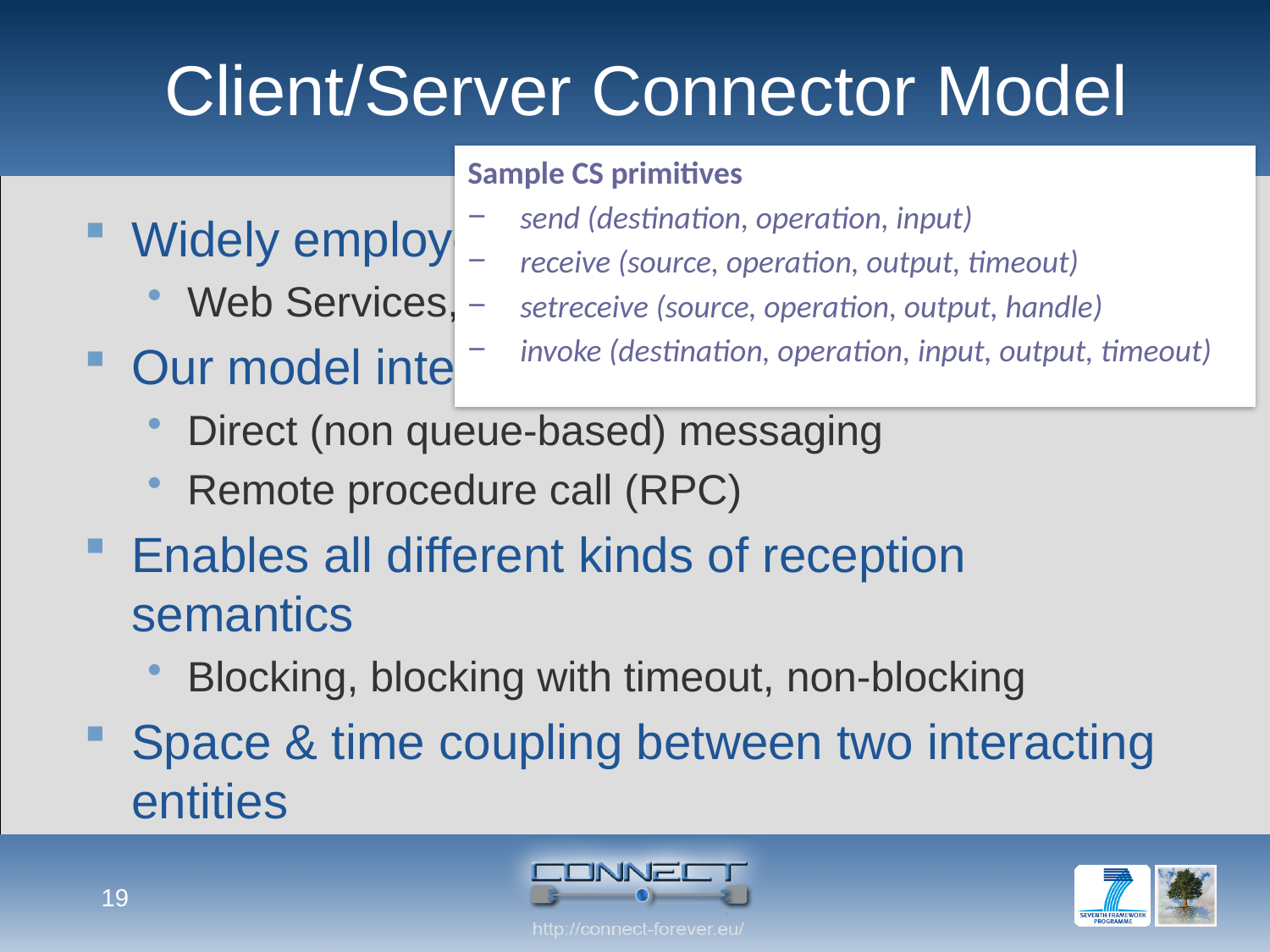

# Client/Server Connector Model
Sample CS primitives
send (destination, operation, input)
receive (source, operation, output, timeout)
setreceive (source, operation, output, handle)
invoke (destination, operation, input, output, timeout)
Widely employed middleware platforms
Web Services, Java RMI, CORBA
Our model integrates wide range of semantics
Direct (non queue-based) messaging
Remote procedure call (RPC)
Enables all different kinds of reception semantics
Blocking, blocking with timeout, non-blocking
Space & time coupling between two interacting entities
19